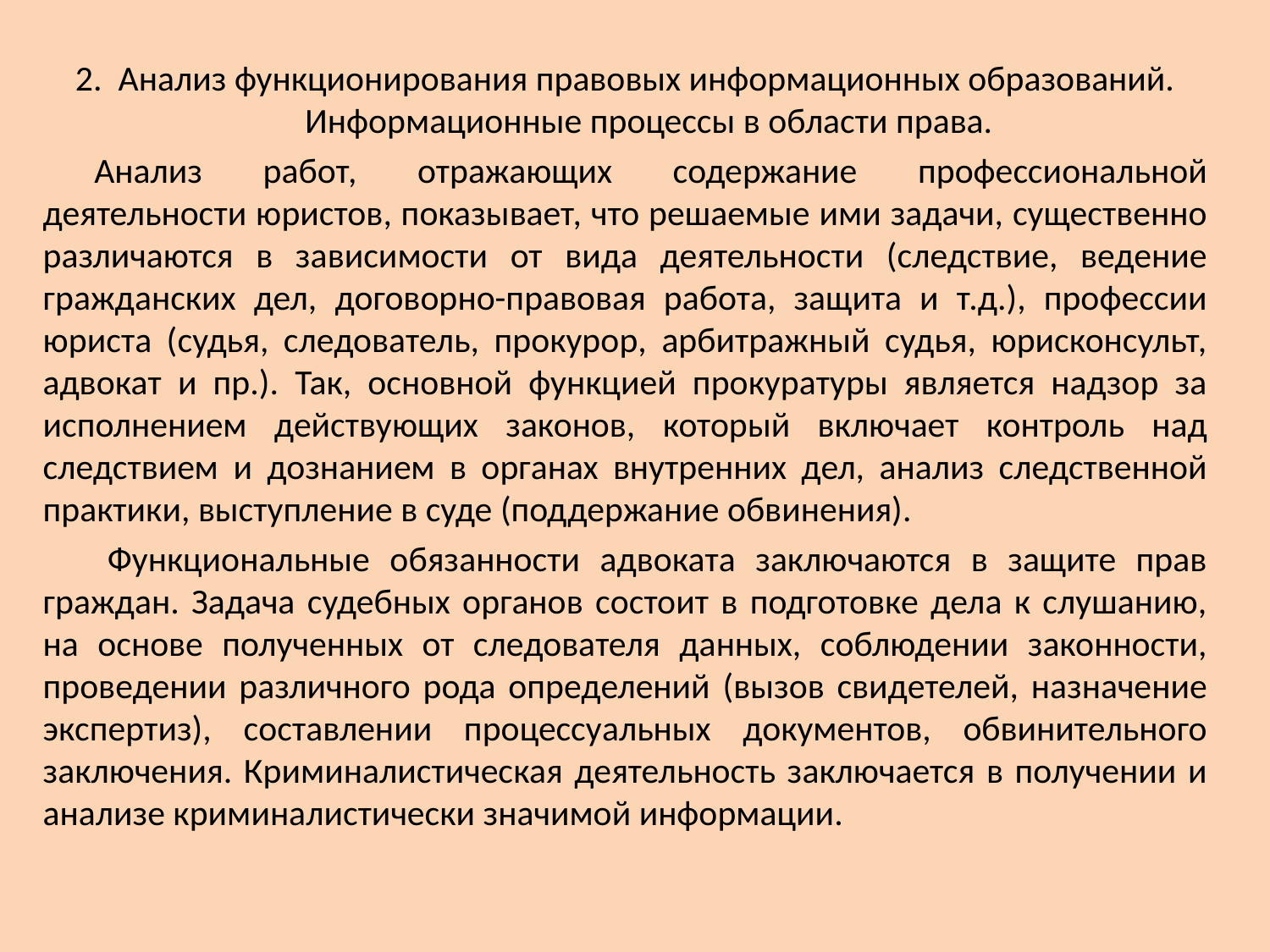

2.  Анализ функционирования правовых информационных образований. Информационные процессы в области права.
Анализ работ, отражающих содержание профессиональной деятельности юристов, показывает, что решаемые ими задачи, существенно различаются в зависимости от вида деятельности (следствие, ведение гражданских дел, договорно-правовая работа, защита и т.д.), профессии юриста (судья, следователь, прокурор, арбитражный судья, юрисконсульт, адвокат и пр.). Так, основной функцией прокуратуры является надзор за исполнением действующих законов, который включает контроль над следствием и дознанием в органах внутренних дел, анализ следственной практики, выступление в суде (поддержание обвинения).
Функциональные обязанности адвоката заключаются в защите прав граждан. Задача судебных органов состоит в подготовке дела к слушанию, на основе полученных от следователя данных, соблюдении законности, проведении различного рода определений (вызов свидетелей, назначение экспертиз), составлении процессуальных документов, обвинительного заключения. Криминалистическая деятельность заключается в получении и анализе криминалистически значимой информации.